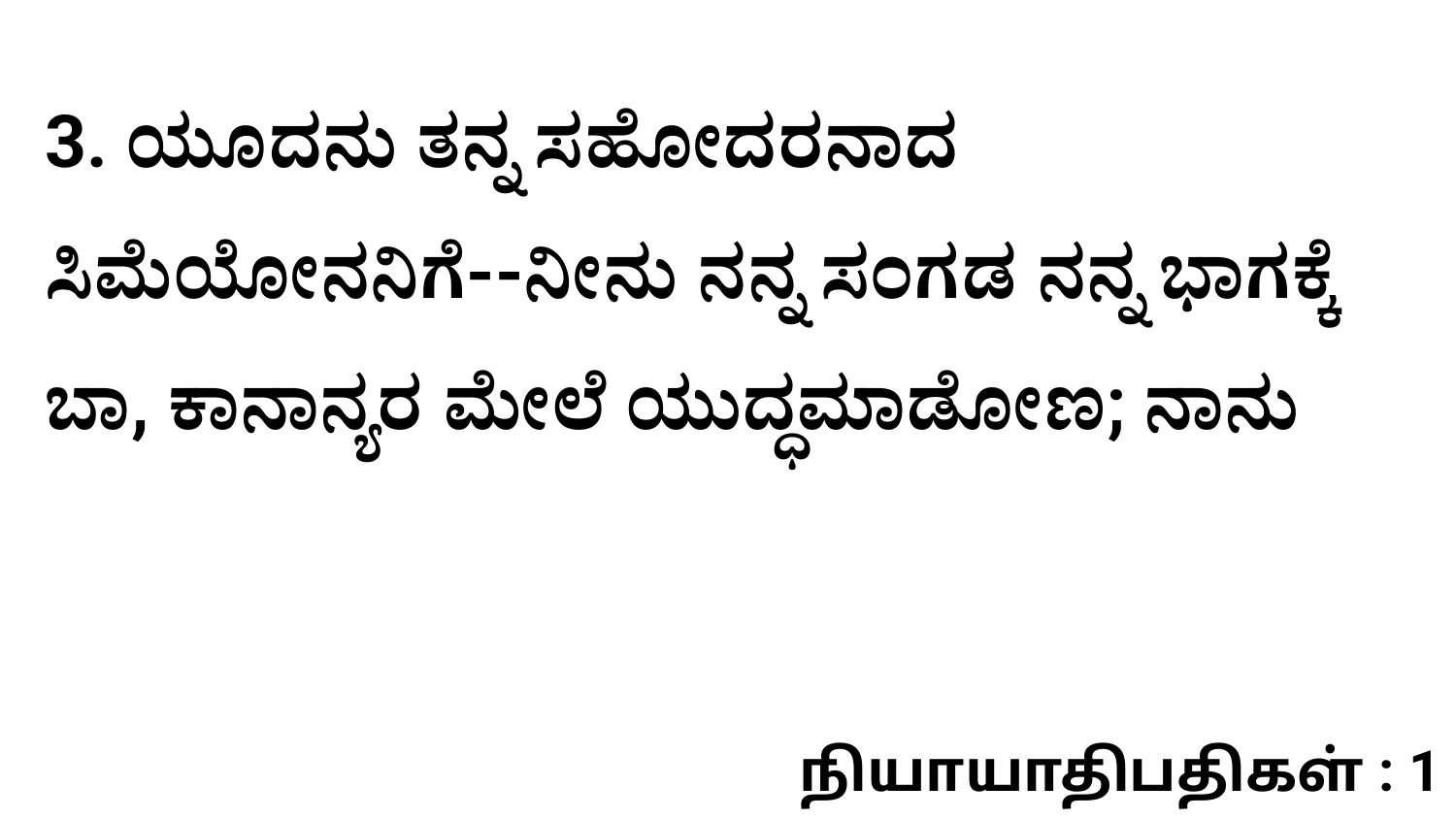

3. ಯೂದನು ತನ್ನ ಸಹೋದರನಾದ ಸಿಮೆಯೋನನಿಗೆ--ನೀನು ನನ್ನ ಸಂಗಡ ನನ್ನ ಭಾಗಕ್ಕೆ ಬಾ, ಕಾನಾನ್ಯರ ಮೇಲೆ ಯುದ್ಧಮಾಡೋಣ; ನಾನು
நியாயாதிபதிகள் : 1